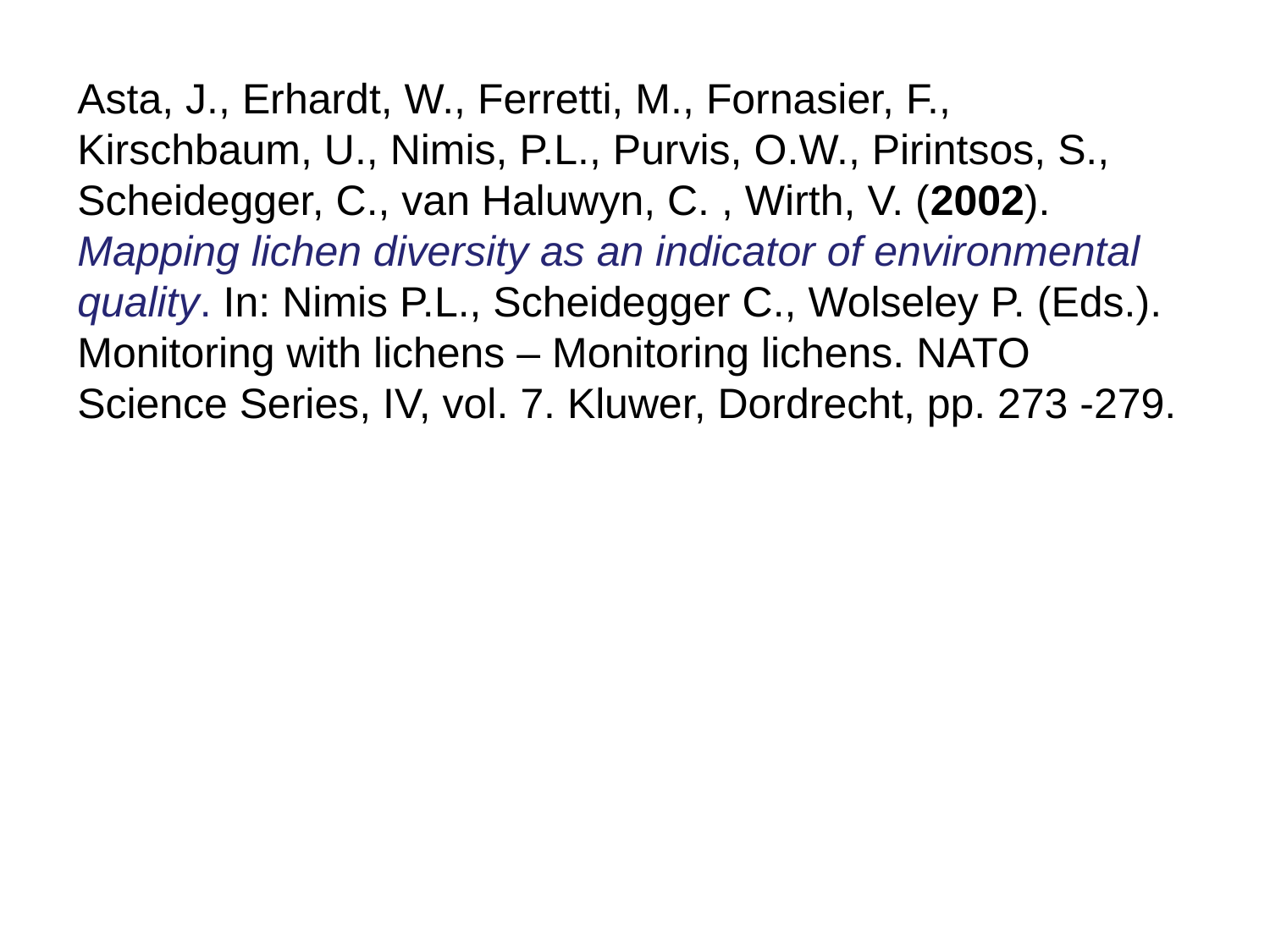

Asta, J., Erhardt, W., Ferretti, M., Fornasier, F., Kirschbaum, U., Nimis, P.L., Purvis, O.W., Pirintsos, S., Scheidegger, C., van Haluwyn, C. , Wirth, V. (2002). Mapping lichen diversity as an indicator of environmental quality. In: Nimis P.L., Scheidegger C., Wolseley P. (Eds.). Monitoring with lichens – Monitoring lichens. NATO Science Series, IV, vol. 7. Kluwer, Dordrecht, pp. 273 -279.